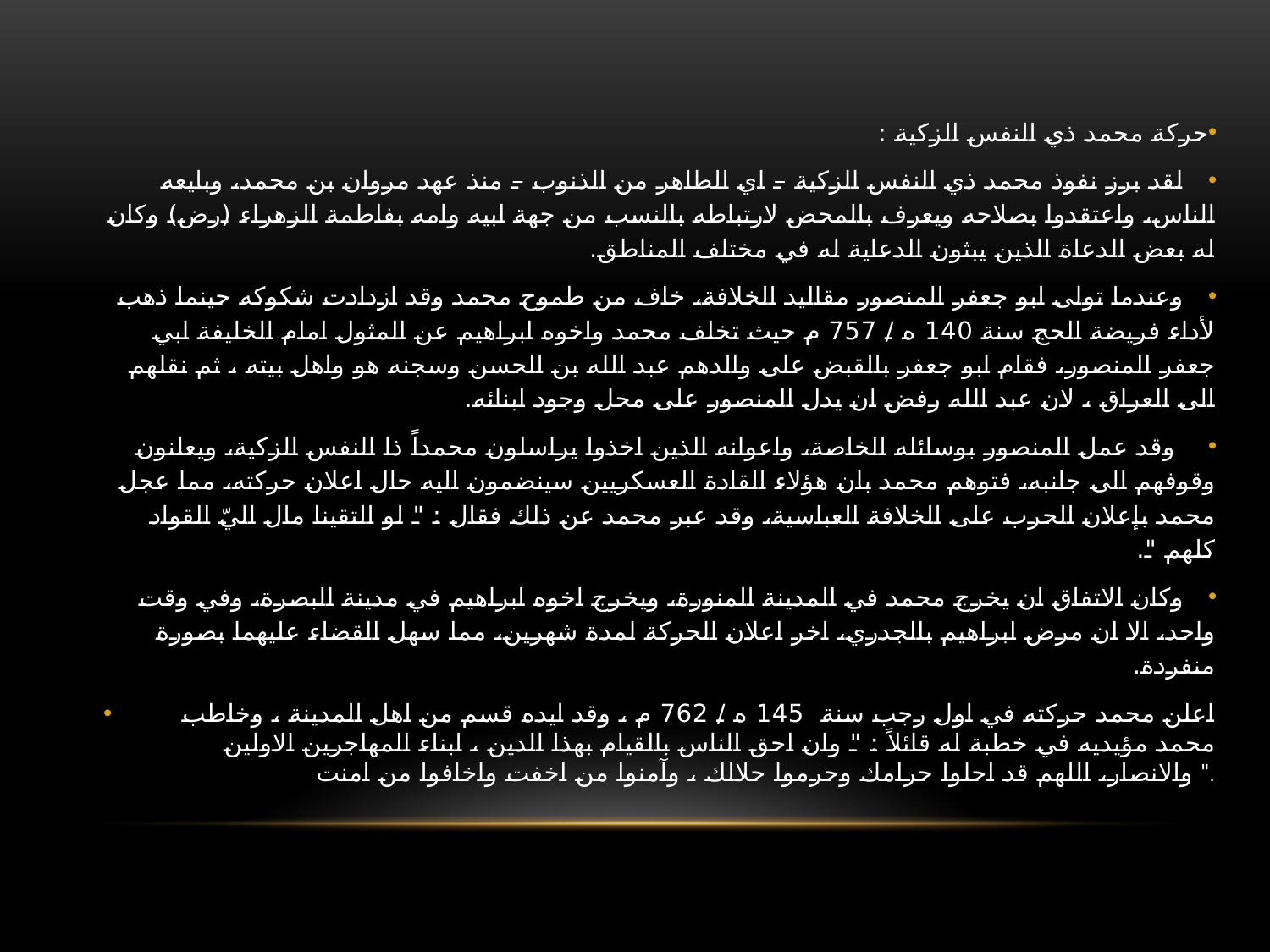

حركة محمد ذي النفس الزكية :
   لقد برز نفوذ محمد ذي النفس الزكية – اي الطاهر من الذنوب – منذ عهد مروان بن محمد، وبايعه الناس، واعتقدوا بصلاحه ويعرف بالمحض لارتباطه بالنسب من جهة ابيه وامه بفاطمة الزهراء (رض) وكان له بعض الدعاة الذين يبثون الدعاية له في مختلف المناطق.
   وعندما تولى ابو جعفر المنصور مقاليد الخلافة، خاف من طموح محمد وقد ازدادت شكوكه حينما ذهب لأداء فريضة الحج سنة 140 ه / 757 م حيث تخلف محمد واخوه ابراهيم عن المثول امام الخليفة ابي جعفر المنصور، فقام ابو جعفر بالقبض على والدهم عبد الله بن الحسن وسجنه هو واهل بيته ، ثم نقلهم الى العراق ، لان عبد الله رفض ان يدل المنصور على محل وجود ابنائه.
    وقد عمل المنصور بوسائله الخاصة، واعوانه الذين اخذوا يراسلون محمداً ذا النفس الزكية، ويعلنون وقوفهم الى جانبه، فتوهم محمد بان هؤلاء القادة العسكريين سينضمون اليه حال اعلان حركته، مما عجل محمد بإعلان الحرب على الخلافة العباسية، وقد عبر محمد عن ذلك فقال : " لو التقينا مال اليّ القواد كلهم ".
   وكان الاتفاق ان يخرج محمد في المدينة المنورة، ويخرج اخوه ابراهيم في مدينة البصرة، وفي وقت واحد، الا ان مرض ابراهيم بالجدري، اخر اعلان الحركة لمدة شهرين، مما سهل القضاء عليهما بصورة منفردة.
   اعلن محمد حركته في اول رجب سنة  145 ه / 762 م ، وقد ايده قسم من اهل المدينة ، وخاطب محمد مؤيديه في خطبة له قائلاً : " وان احق الناس بالقيام بهذا الدين ، ابناء المهاجرين الاولين والانصار، اللهم قد احلوا حرامك وحرموا حلالك ، وآمنوا من اخفت واخافوا من امنت ".